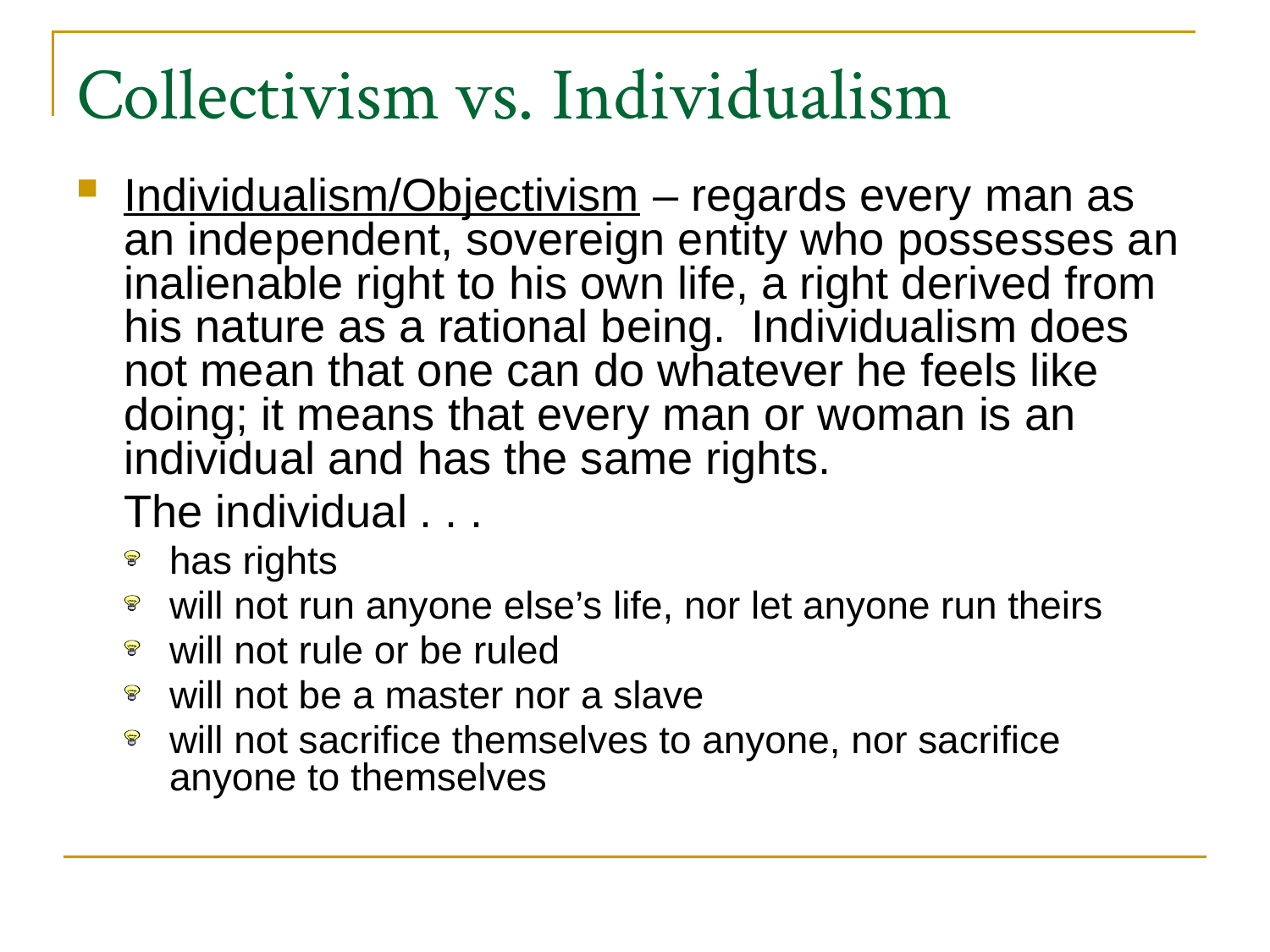

# Collectivism vs. Individualism
Individualism/Objectivism – regards every man as an independent, sovereign entity who possesses an inalienable right to his own life, a right derived from his nature as a rational being.  Individualism does not mean that one can do whatever he feels like doing; it means that every man or woman is an individual and has the same rights.
	The individual . . .
has rights
will not run anyone else’s life, nor let anyone run theirs
will not rule or be ruled
will not be a master nor a slave
will not sacrifice themselves to anyone, nor sacrifice anyone to themselves